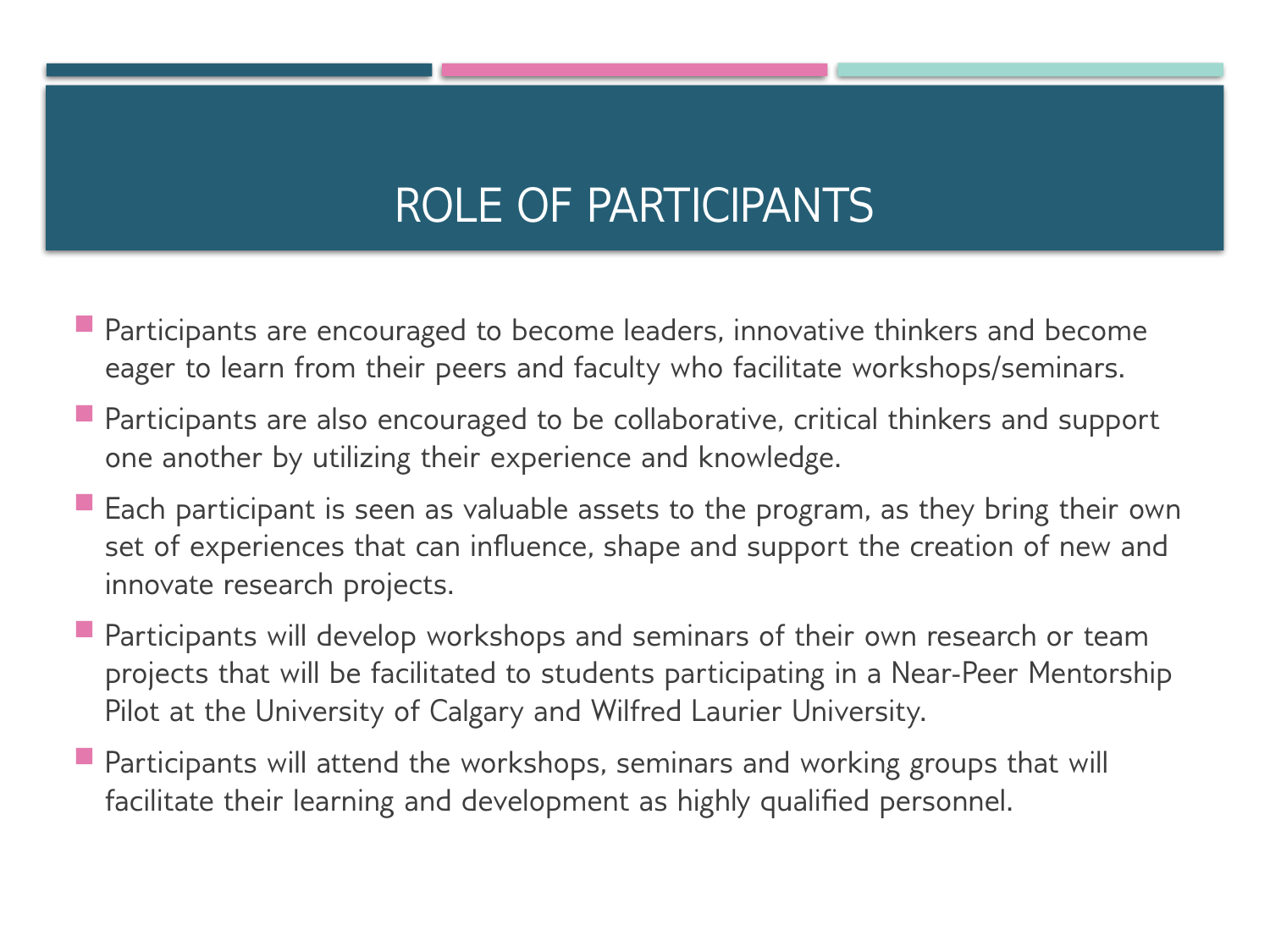

# Role of Participants
Participants are encouraged to become leaders, innovative thinkers and become eager to learn from their peers and faculty who facilitate workshops/seminars.
Participants are also encouraged to be collaborative, critical thinkers and support one another by utilizing their experience and knowledge.
Each participant is seen as valuable assets to the program, as they bring their own set of experiences that can influence, shape and support the creation of new and innovate research projects.
Participants will develop workshops and seminars of their own research or team projects that will be facilitated to students participating in a Near-Peer Mentorship Pilot at the University of Calgary and Wilfred Laurier University.
Participants will attend the workshops, seminars and working groups that will facilitate their learning and development as highly qualified personnel.